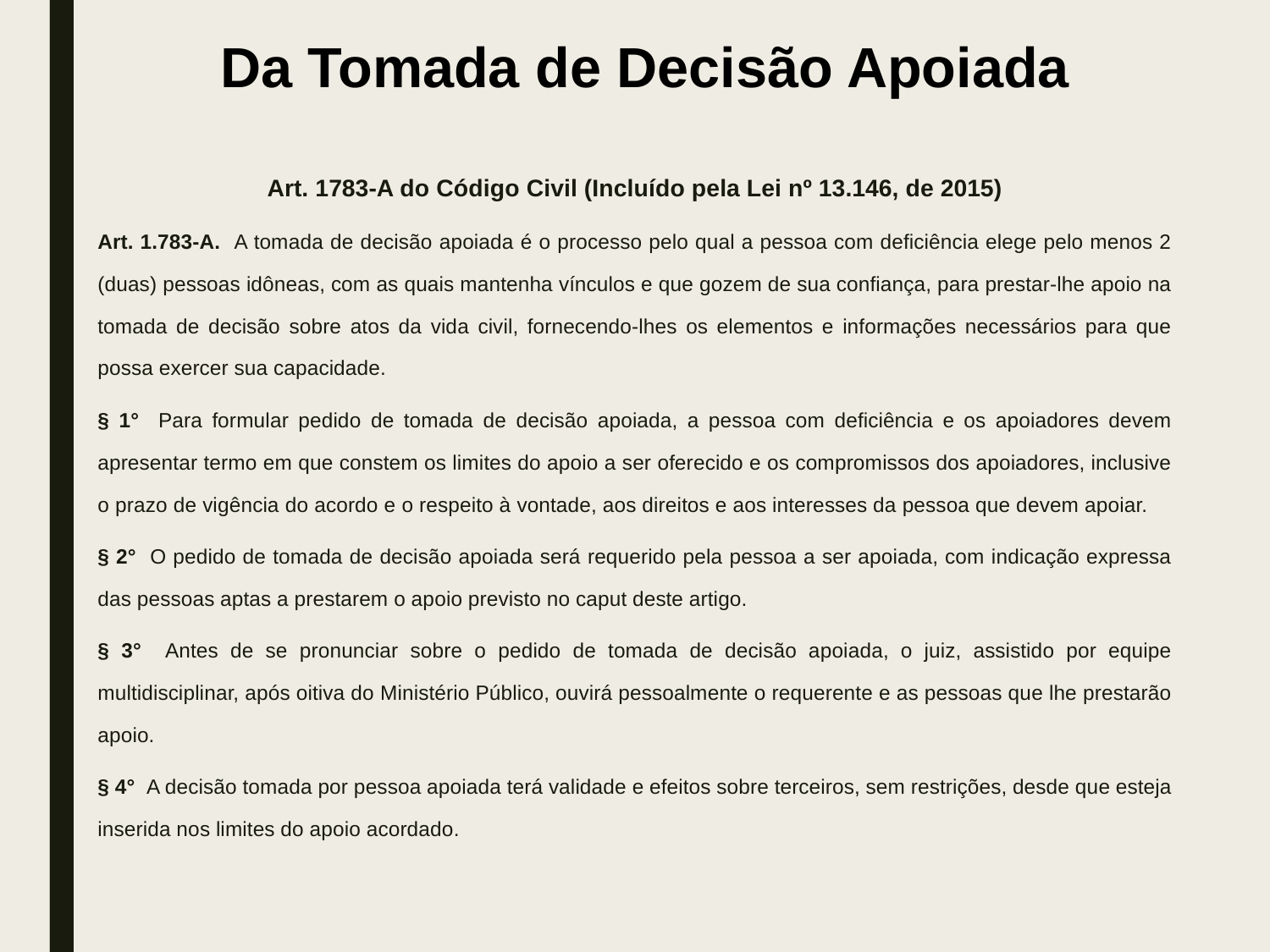

Da Tomada de Decisão Apoiada
Art. 1783-A do Código Civil (Incluído pela Lei nº 13.146, de 2015)
Art. 1.783-A.  A tomada de decisão apoiada é o processo pelo qual a pessoa com deficiência elege pelo menos 2 (duas) pessoas idôneas, com as quais mantenha vínculos e que gozem de sua confiança, para prestar-lhe apoio na tomada de decisão sobre atos da vida civil, fornecendo-lhes os elementos e informações necessários para que possa exercer sua capacidade.
§ 1°  Para formular pedido de tomada de decisão apoiada, a pessoa com deficiência e os apoiadores devem apresentar termo em que constem os limites do apoio a ser oferecido e os compromissos dos apoiadores, inclusive o prazo de vigência do acordo e o respeito à vontade, aos direitos e aos interesses da pessoa que devem apoiar.
§ 2°  O pedido de tomada de decisão apoiada será requerido pela pessoa a ser apoiada, com indicação expressa das pessoas aptas a prestarem o apoio previsto no caput deste artigo.
§ 3°  Antes de se pronunciar sobre o pedido de tomada de decisão apoiada, o juiz, assistido por equipe multidisciplinar, após oitiva do Ministério Público, ouvirá pessoalmente o requerente e as pessoas que lhe prestarão apoio.
§ 4°  A decisão tomada por pessoa apoiada terá validade e efeitos sobre terceiros, sem restrições, desde que esteja inserida nos limites do apoio acordado.